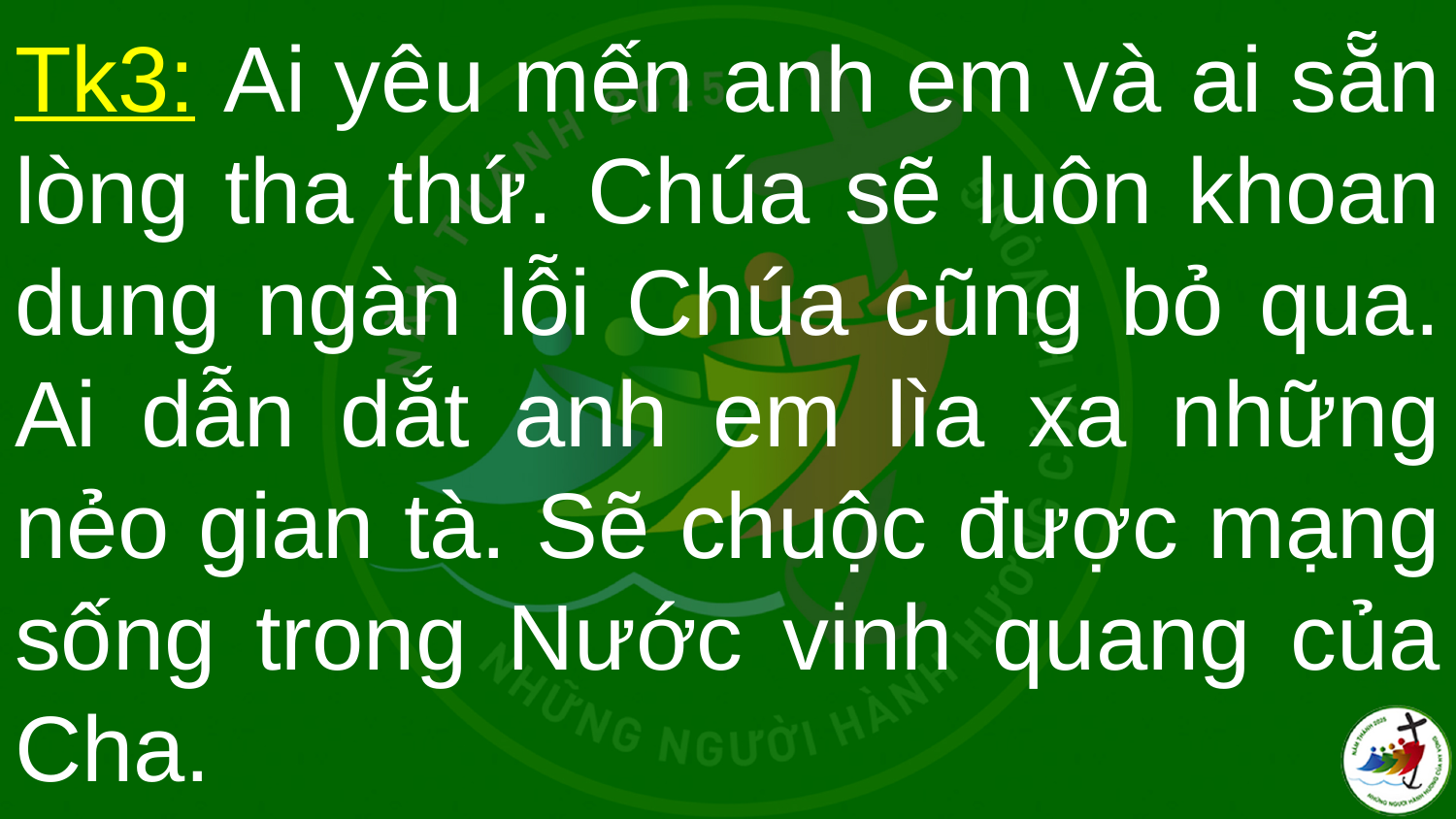

# Tk3: Ai yêu mến anh em và ai sẵn lòng tha thứ. Chúa sẽ luôn khoan dung ngàn lỗi Chúa cũng bỏ qua. Ai dẫn dắt anh em lìa xa những nẻo gian tà. Sẽ chuộc được mạng sống trong Nước vinh quang của Cha.